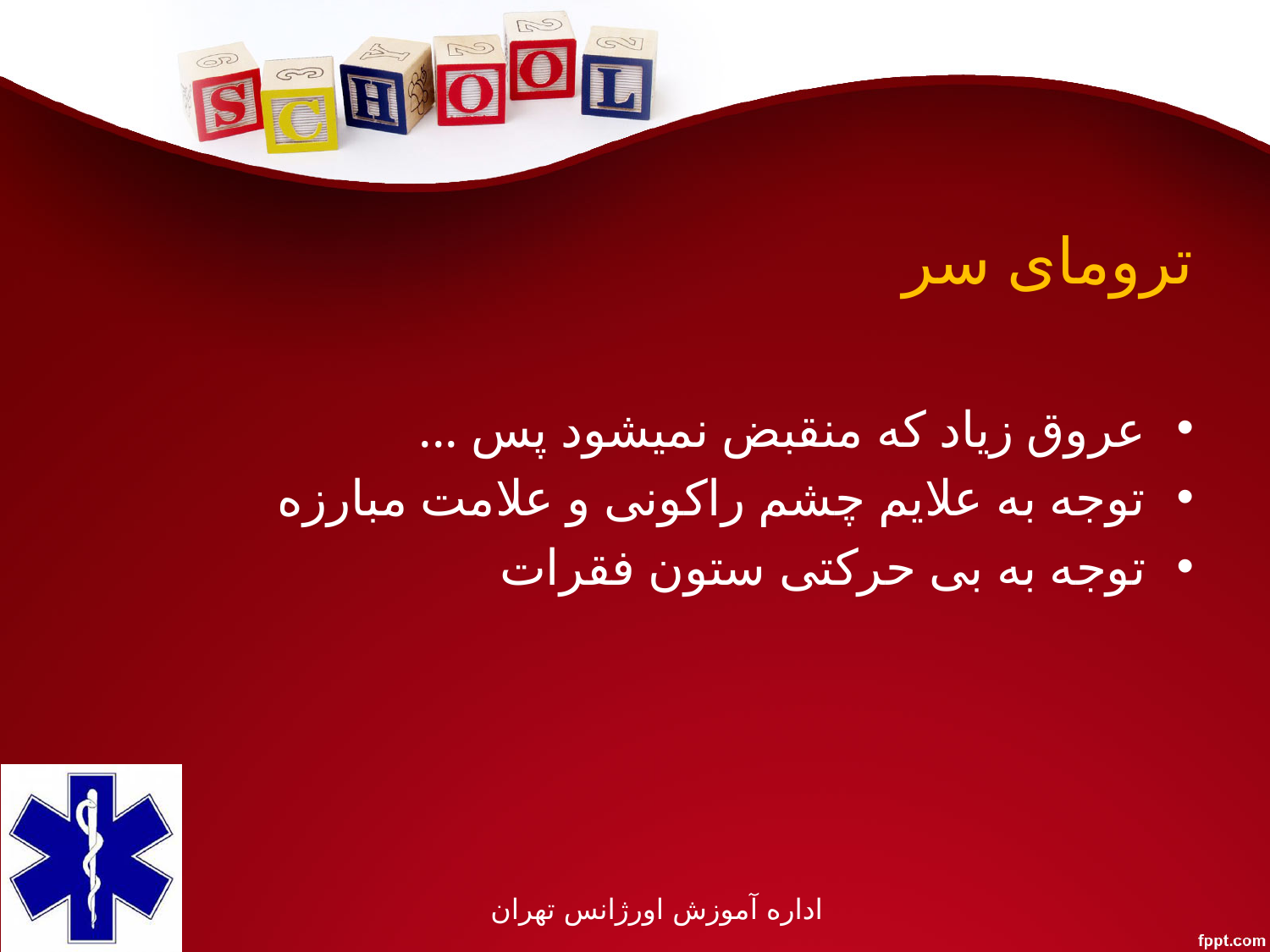

# ترومای سر
عروق زیاد که منقبض نمیشود پس ...
توجه به علایم چشم راکونی و علامت مبارزه
توجه به بی حرکتی ستون فقرات

اداره آموزش اورژانس تهران